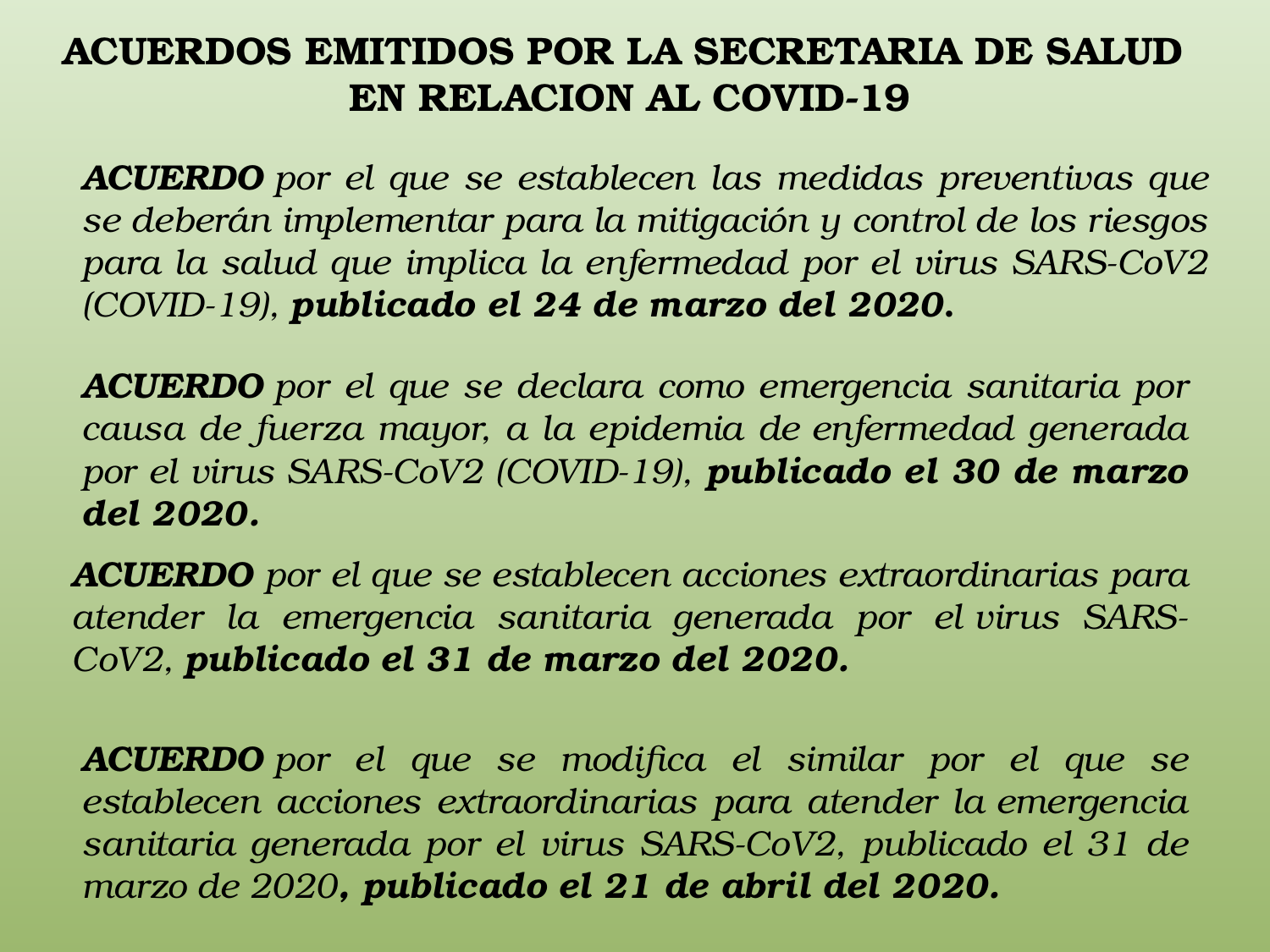

ACUERDOS EMITIDOS POR LA SECRETARIA DE SALUD
EN RELACION AL COVID-19

ACUERDO por el que se establecen las medidas preventivas que se deberán implementar para la mitigación y control de los riesgos para la salud que implica la enfermedad por el virus SARS-CoV2 (COVID-19), publicado el 24 de marzo del 2020.
ACUERDO por el que se declara como emergencia sanitaria por causa de fuerza mayor, a la epidemia de enfermedad generada por el virus SARS-CoV2 (COVID-19), publicado el 30 de marzo del 2020.
ACUERDO por el que se establecen acciones extraordinarias para atender la emergencia sanitaria generada por el virus SARS-CoV2, publicado el 31 de marzo del 2020.

ACUERDO por el que se modifica el similar por el que se establecen acciones extraordinarias para atender la emergencia sanitaria generada por el virus SARS-CoV2, publicado el 31 de marzo de 2020, publicado el 21 de abril del 2020.